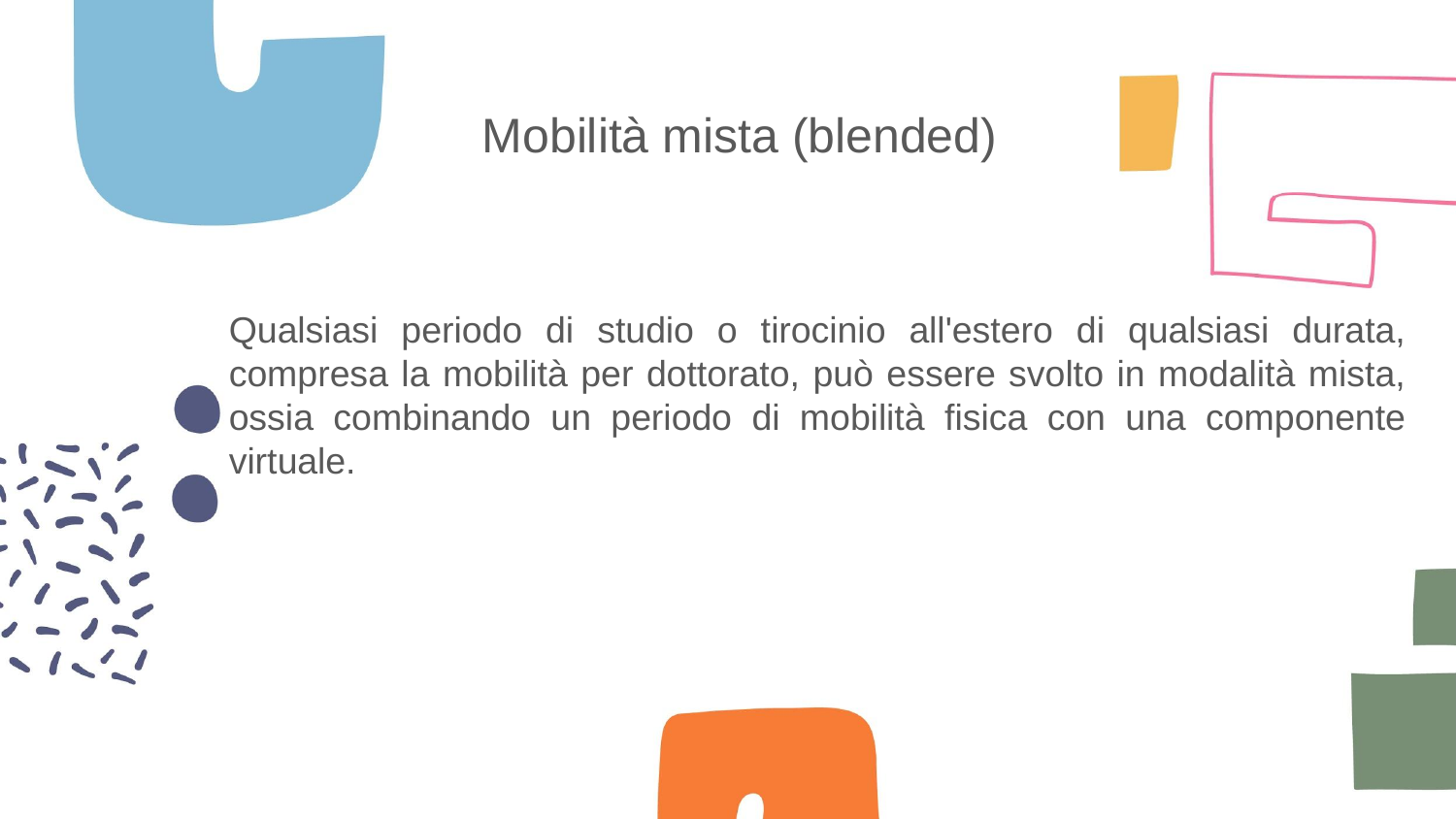

# Mobilità mista (blended)
Qualsiasi periodo di studio o tirocinio all'estero di qualsiasi durata, compresa la mobilità per dottorato, può essere svolto in modalità mista, ossia combinando un periodo di mobilità fisica con una componente virtuale.